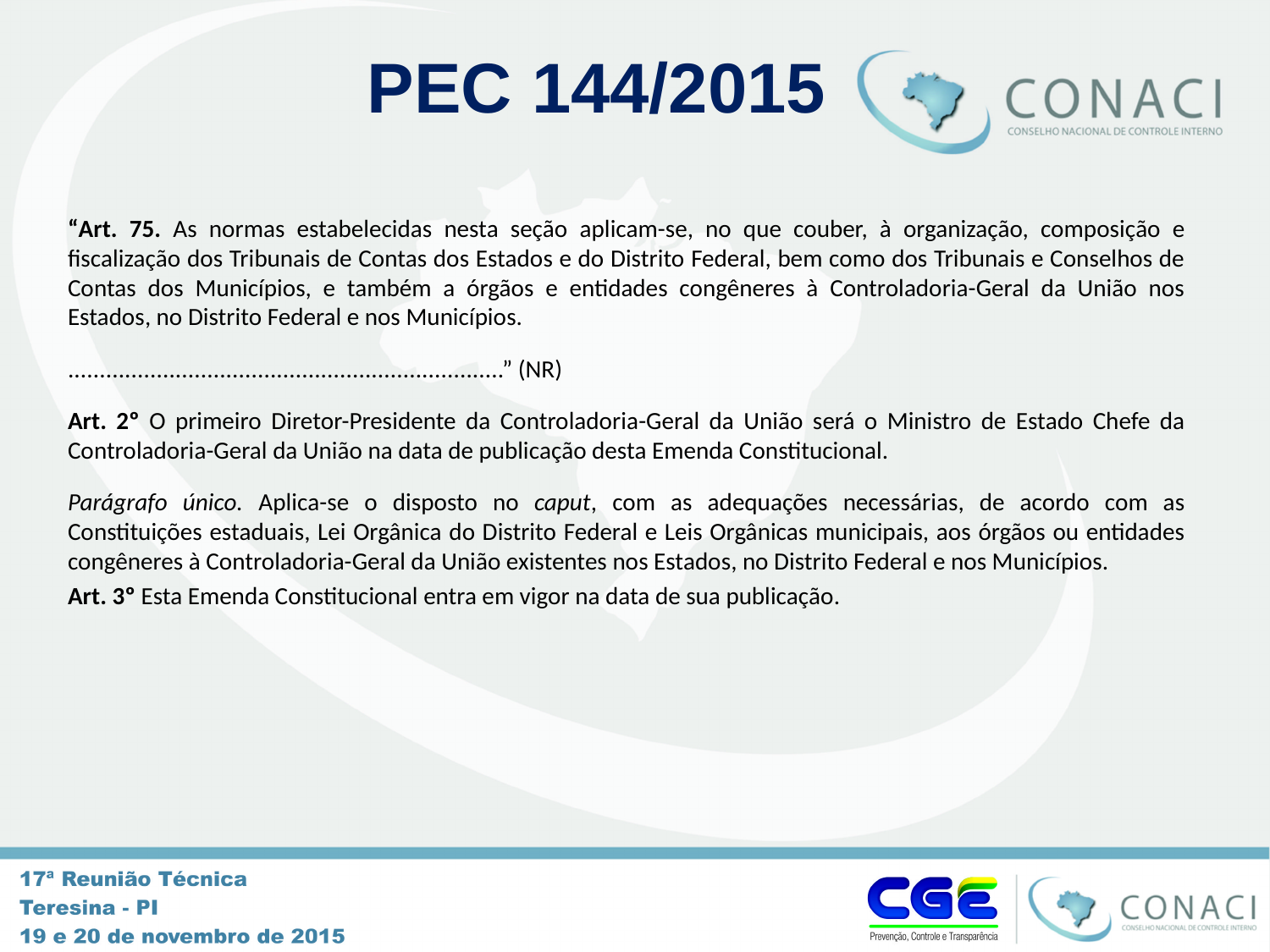

PEC 144/2015
“Art. 75. As normas estabelecidas nesta seção aplicam-se, no que couber, à organização, composição e fiscalização dos Tribunais de Contas dos Estados e do Distrito Federal, bem como dos Tribunais e Conselhos de Contas dos Municípios, e também a órgãos e entidades congêneres à Controladoria-Geral da União nos Estados, no Distrito Federal e nos Municípios.

.....................................................................” (NR)

Art. 2º O primeiro Diretor-Presidente da Controladoria-Geral da União será o Ministro de Estado Chefe da Controladoria-Geral da União na data de publicação desta Emenda Constitucional.

Parágrafo único. Aplica-se o disposto no caput, com as adequações necessárias, de acordo com as Constituições estaduais, Lei Orgânica do Distrito Federal e Leis Orgânicas municipais, aos órgãos ou entidades congêneres à Controladoria-Geral da União existentes nos Estados, no Distrito Federal e nos Municípios.
Art. 3º Esta Emenda Constitucional entra em vigor na data de sua publicação.